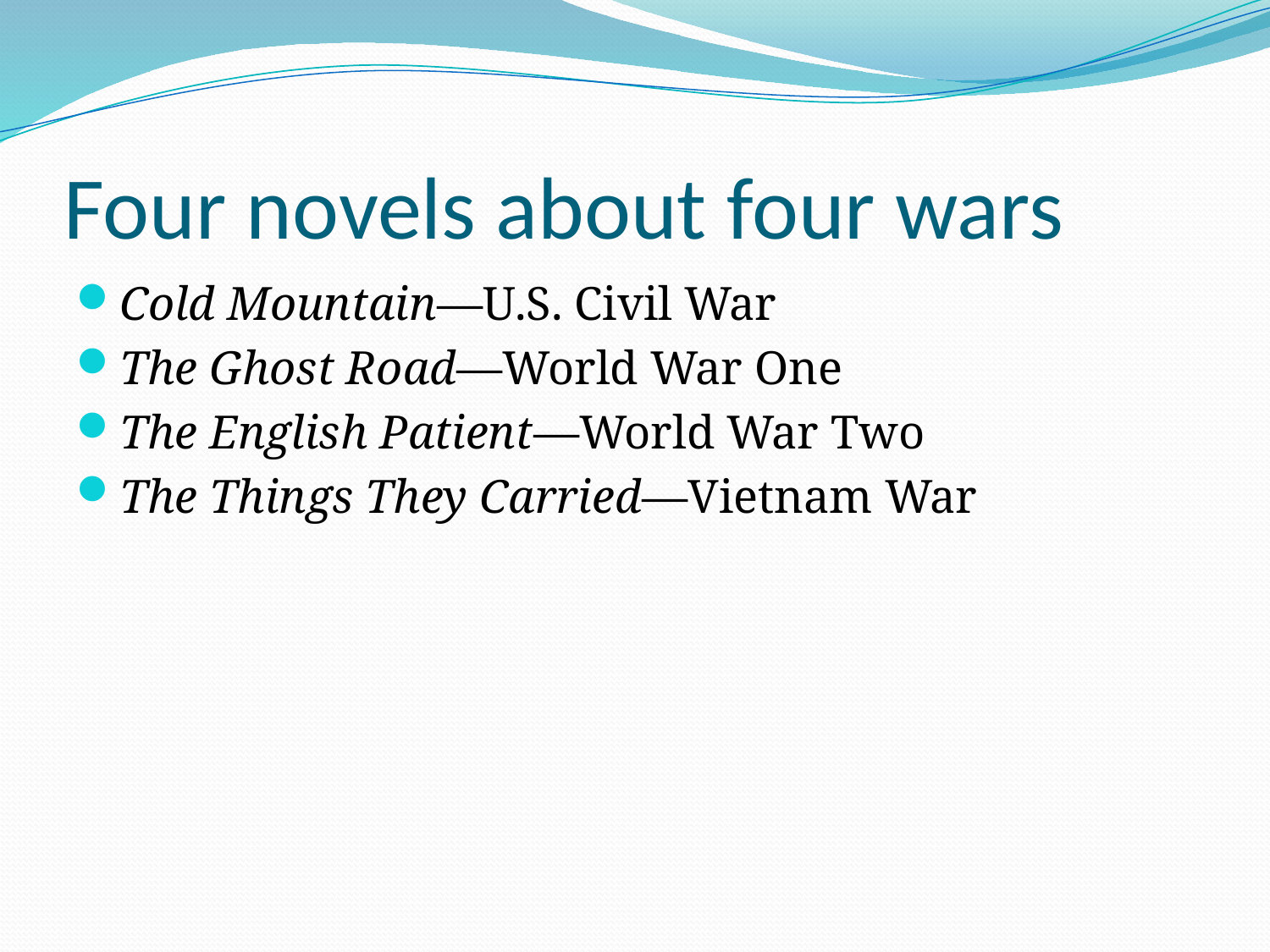

# Four novels about four wars
Cold Mountain—U.S. Civil War
The Ghost Road—World War One
The English Patient—World War Two
The Things They Carried—Vietnam War